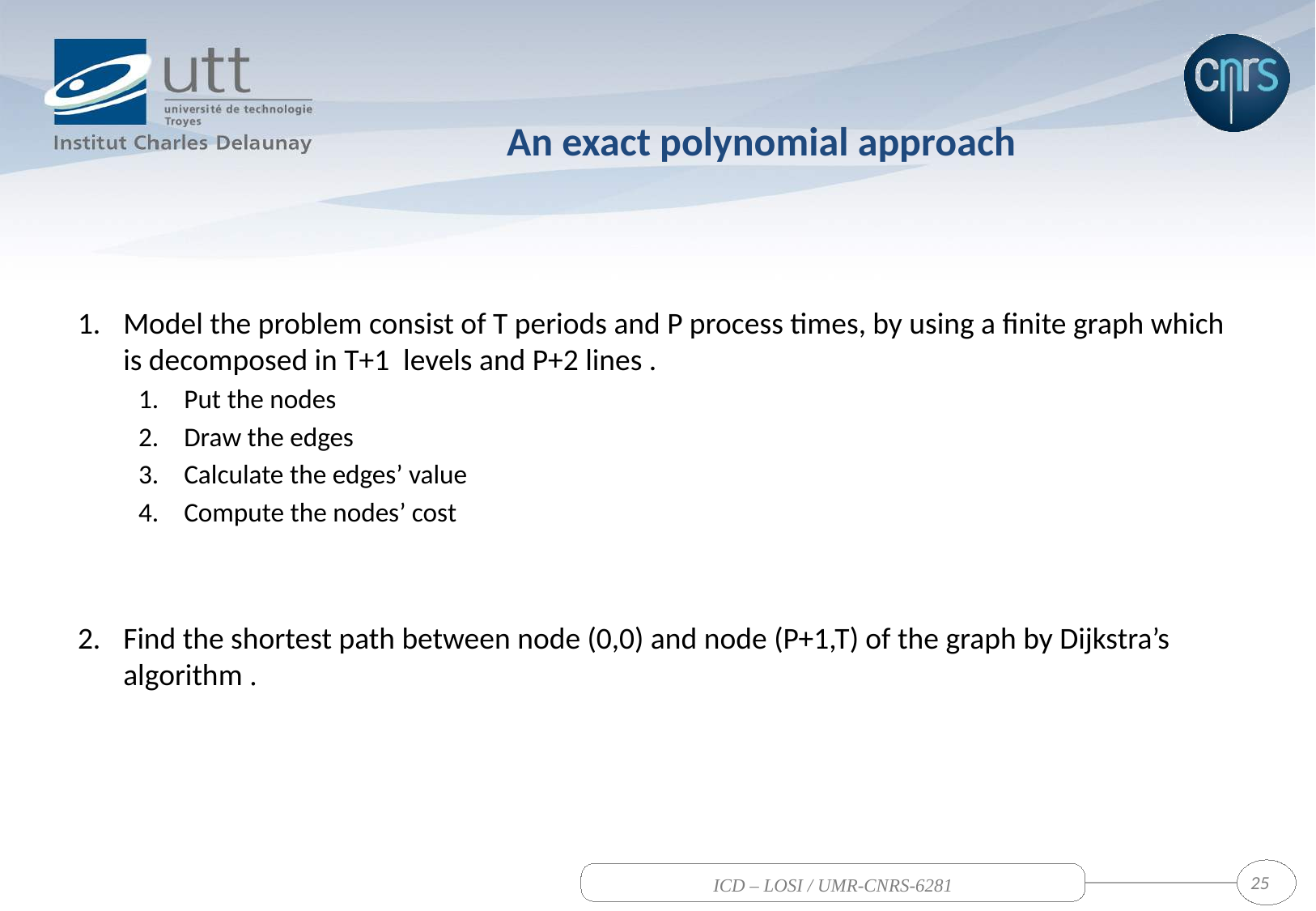

An exact polynomial approach

Model the problem consist of T periods and P process times, by using a finite graph which is decomposed in T+1  levels and P+2 lines .
Put the nodes
Draw the edges
Calculate the edges’ value
Compute the nodes’ cost

Find the shortest path between node (0,0) and node (P+1,T) of the graph by Dijkstra’s algorithm .

25
ICD – LOSI / UMR-CNRS-6281